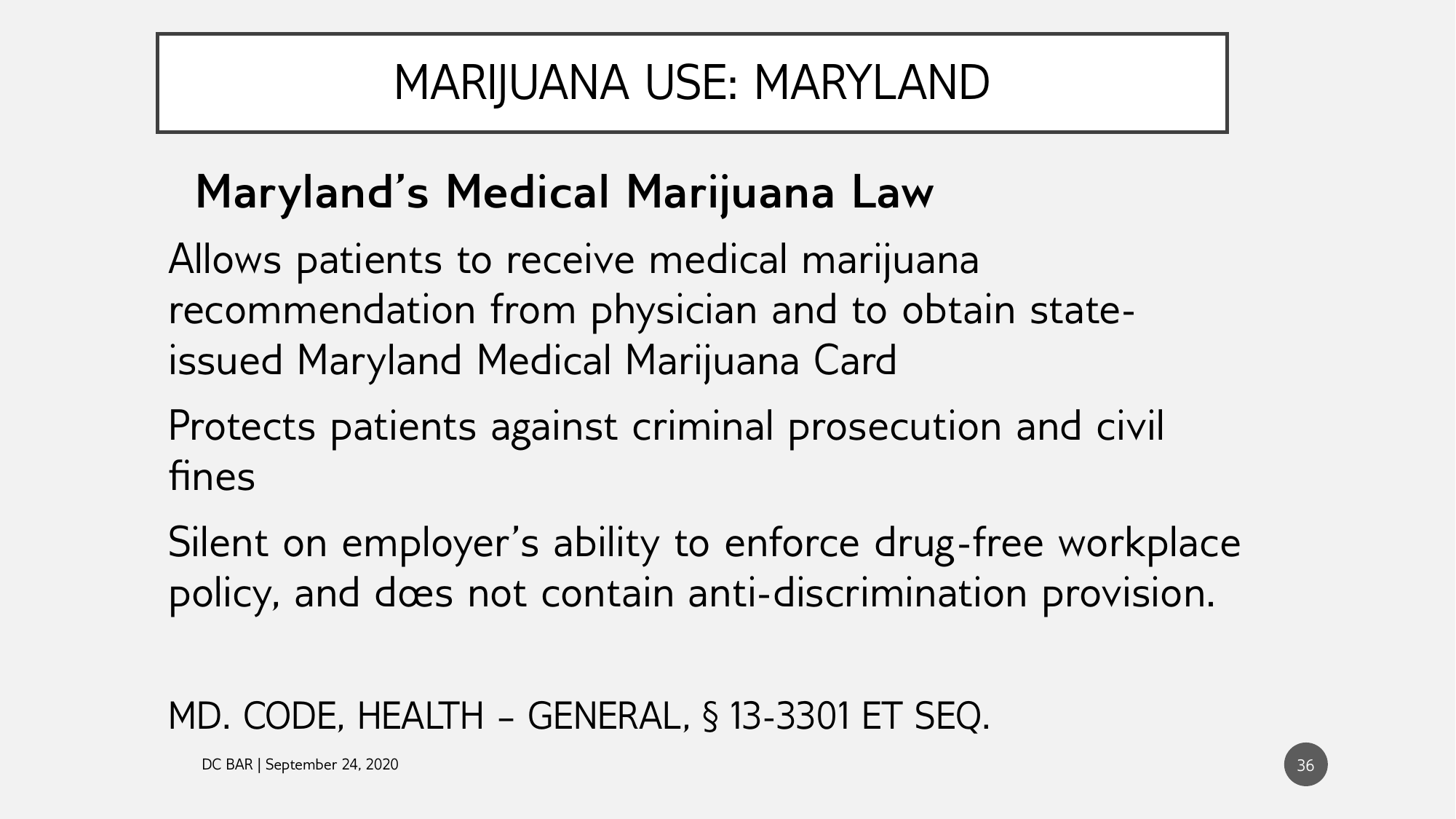

# MARIJUANA USE: MARYLAND
Maryland’s Medical Marijuana Law
Allows patients to receive medical marijuana recommendation from physician and to obtain state-issued Maryland Medical Marijuana Card
Protects patients against criminal prosecution and civil fines
Silent on employer’s ability to enforce drug-free workplace policy, and does not contain anti-discrimination provision.

Md. Code, Health – General, § 13-3301 et seq.
36
DC BAR | September 24, 2020